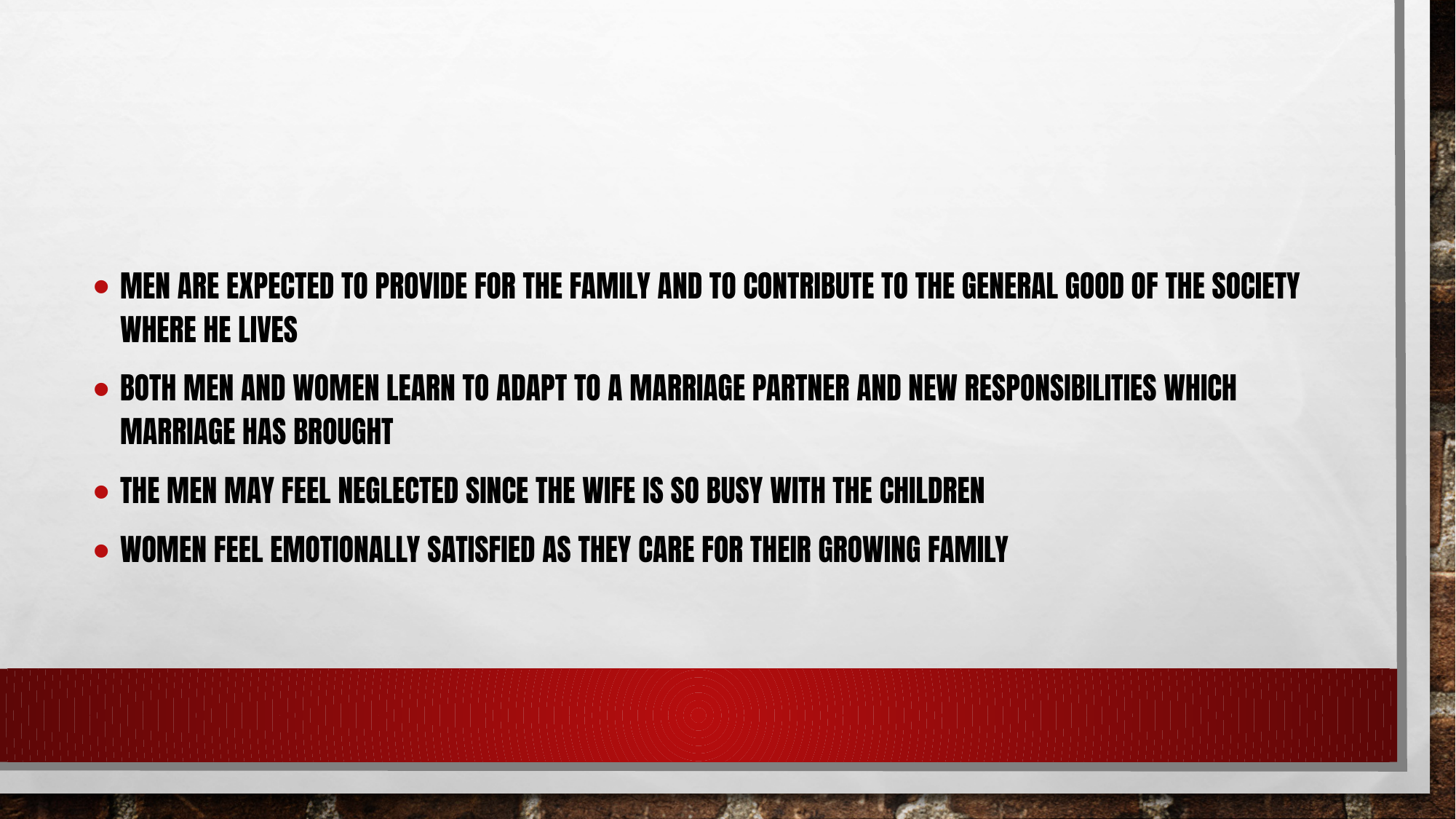

#
Men are expected to provide for the family and to contribute to the general good of the society where he lives
Both men and women learn to adapt to a marriage partner and new responsibilities which marriage has brought
The men may feel neglected since the wife is so busy with the children
Women feel emotionally satisfied as they care for their growing family